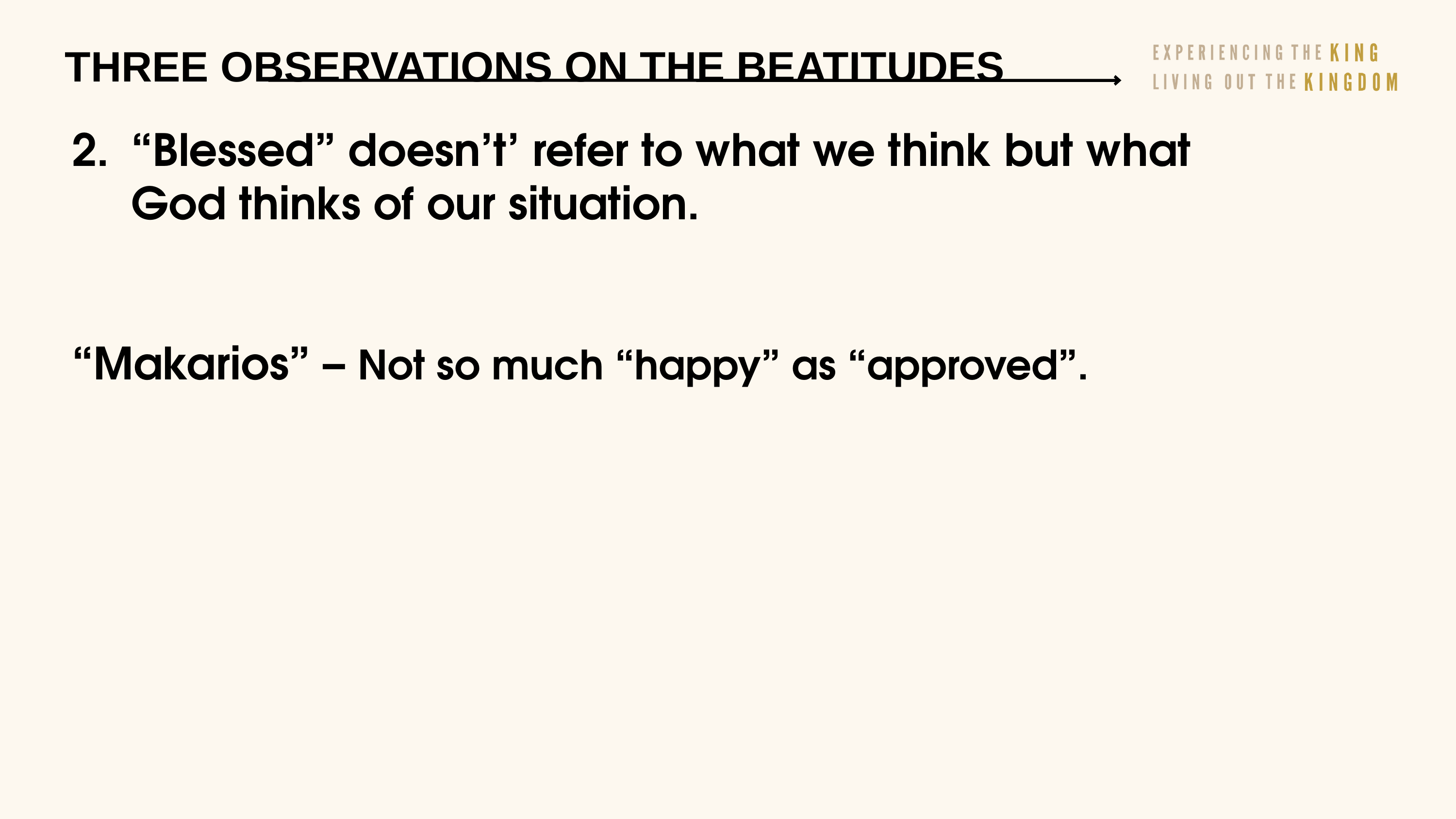

THREE OBSERVATIONS ON THE BEATITUDES

“Blessed” doesn’t’ refer to what we think but what God thinks of our situation.

“Makarios” – Not so much “happy” as “approved”.